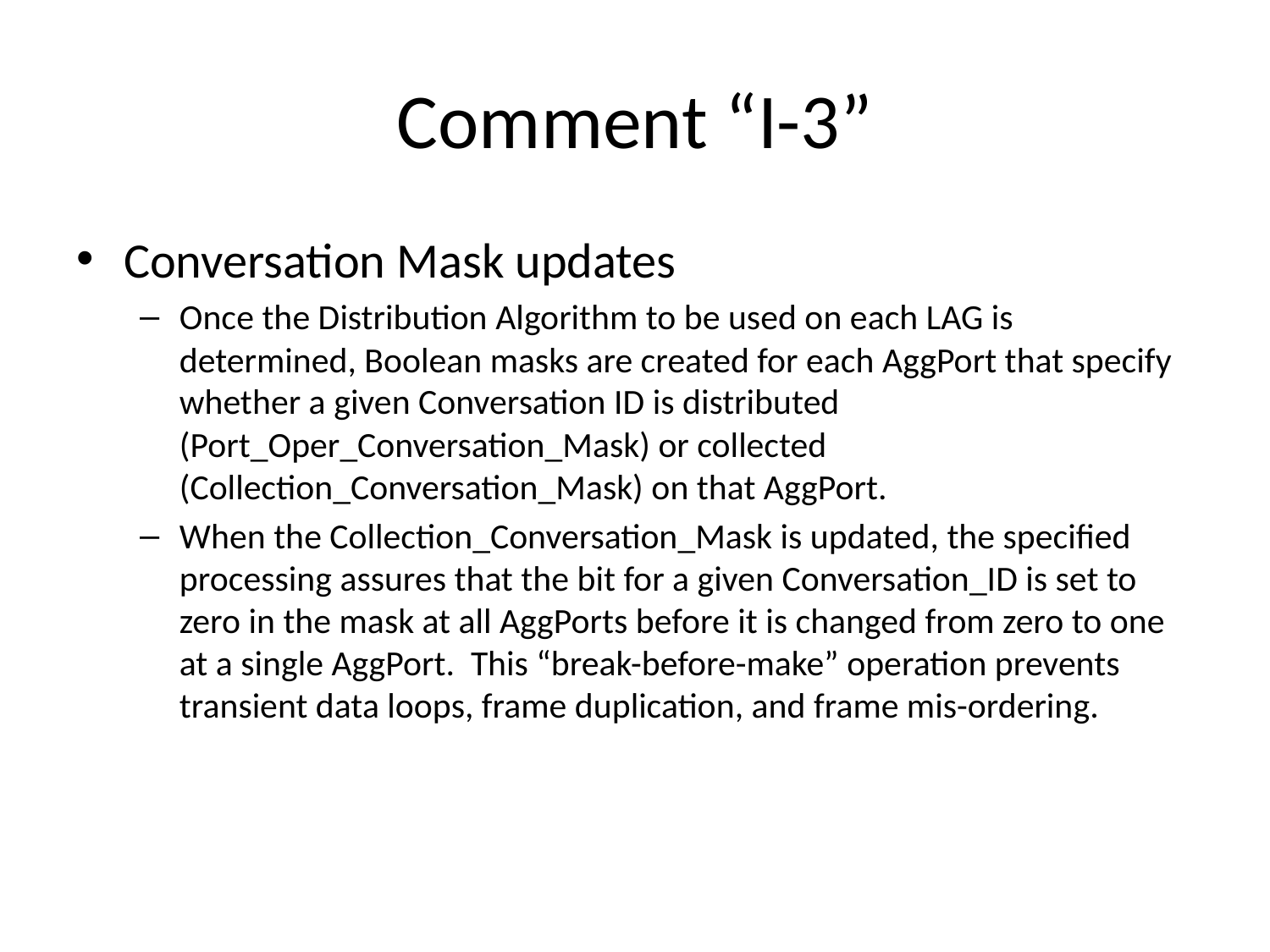

# Comment “I-3”
Conversation Mask updates
Once the Distribution Algorithm to be used on each LAG is determined, Boolean masks are created for each AggPort that specify whether a given Conversation ID is distributed (Port_Oper_Conversation_Mask) or collected (Collection_Conversation_Mask) on that AggPort.
When the Collection_Conversation_Mask is updated, the specified processing assures that the bit for a given Conversation_ID is set to zero in the mask at all AggPorts before it is changed from zero to one at a single AggPort.  This “break-before-make” operation prevents transient data loops, frame duplication, and frame mis-ordering.